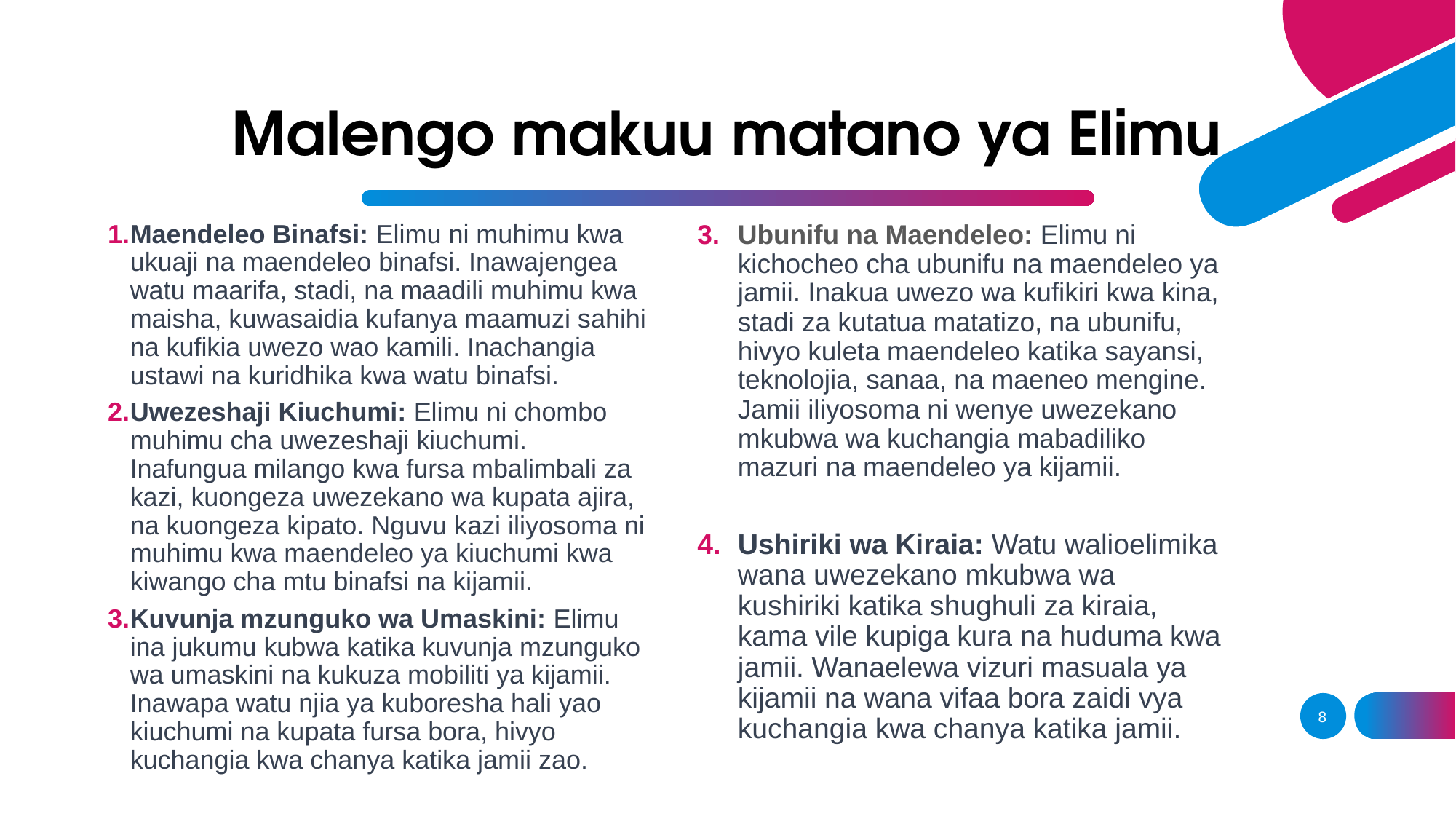

# Malengo makuu matano ya Elimu
Maendeleo Binafsi: Elimu ni muhimu kwa ukuaji na maendeleo binafsi. Inawajengea watu maarifa, stadi, na maadili muhimu kwa maisha, kuwasaidia kufanya maamuzi sahihi na kufikia uwezo wao kamili. Inachangia ustawi na kuridhika kwa watu binafsi.
Uwezeshaji Kiuchumi: Elimu ni chombo muhimu cha uwezeshaji kiuchumi. Inafungua milango kwa fursa mbalimbali za kazi, kuongeza uwezekano wa kupata ajira, na kuongeza kipato. Nguvu kazi iliyosoma ni muhimu kwa maendeleo ya kiuchumi kwa kiwango cha mtu binafsi na kijamii.
Kuvunja mzunguko wa Umaskini: Elimu ina jukumu kubwa katika kuvunja mzunguko wa umaskini na kukuza mobiliti ya kijamii. Inawapa watu njia ya kuboresha hali yao kiuchumi na kupata fursa bora, hivyo kuchangia kwa chanya katika jamii zao.

Ubunifu na Maendeleo: Elimu ni kichocheo cha ubunifu na maendeleo ya jamii. Inakua uwezo wa kufikiri kwa kina, stadi za kutatua matatizo, na ubunifu, hivyo kuleta maendeleo katika sayansi, teknolojia, sanaa, na maeneo mengine. Jamii iliyosoma ni wenye uwezekano mkubwa wa kuchangia mabadiliko mazuri na maendeleo ya kijamii.

Ushiriki wa Kiraia: Watu walioelimika wana uwezekano mkubwa wa kushiriki katika shughuli za kiraia, kama vile kupiga kura na huduma kwa jamii. Wanaelewa vizuri masuala ya kijamii na wana vifaa bora zaidi vya kuchangia kwa chanya katika jamii.

8